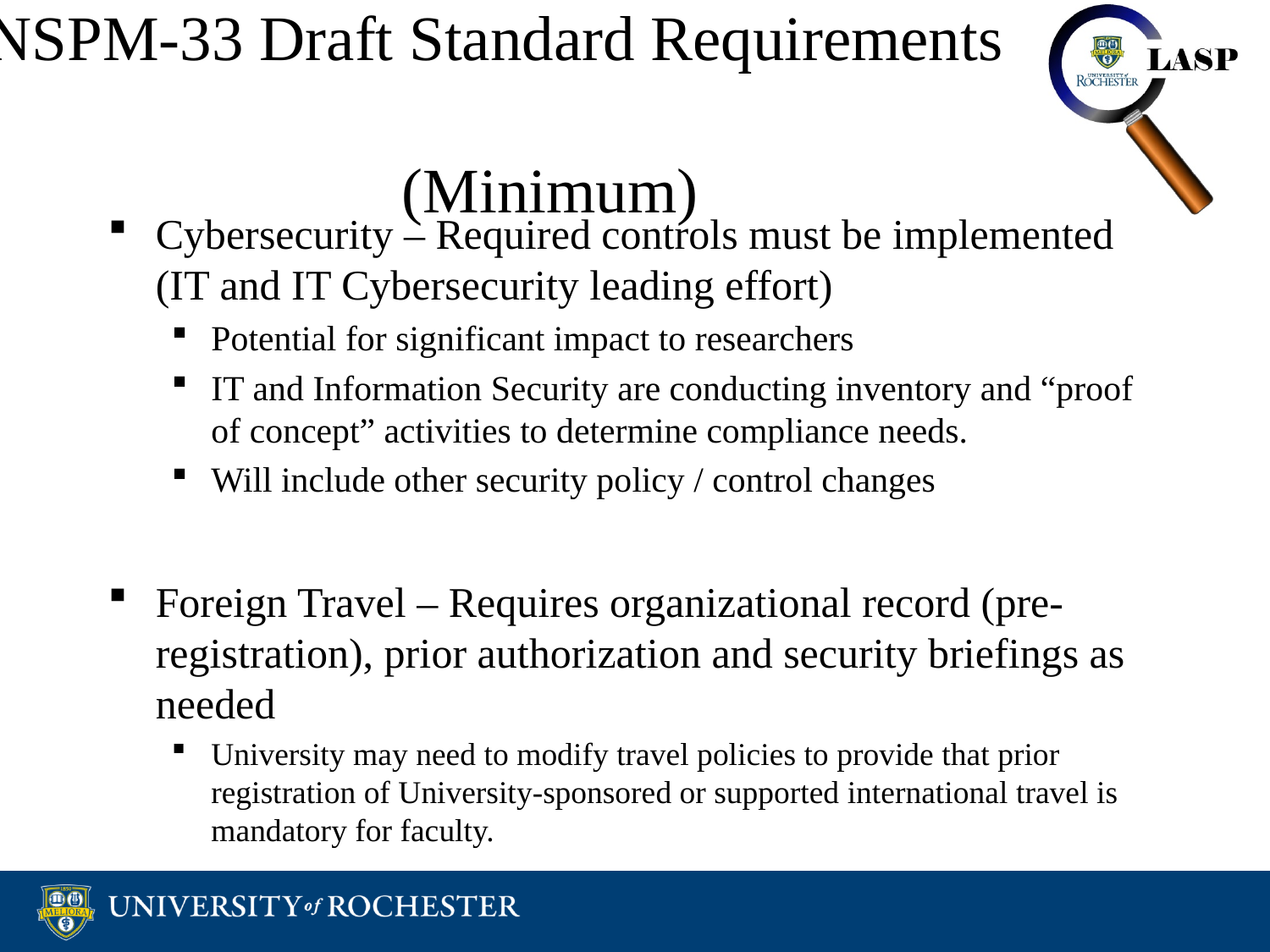

# NSPM-33 Draft Standard Requirements (Minimum)
Cybersecurity – Required controls must be implemented (IT and IT Cybersecurity leading effort)
Potential for significant impact to researchers
IT and Information Security are conducting inventory and “proof of concept” activities to determine compliance needs.
Will include other security policy / control changes

Foreign Travel – Requires organizational record (pre-registration), prior authorization and security briefings as needed
University may need to modify travel policies to provide that prior registration of University-sponsored or supported international travel is mandatory for faculty.